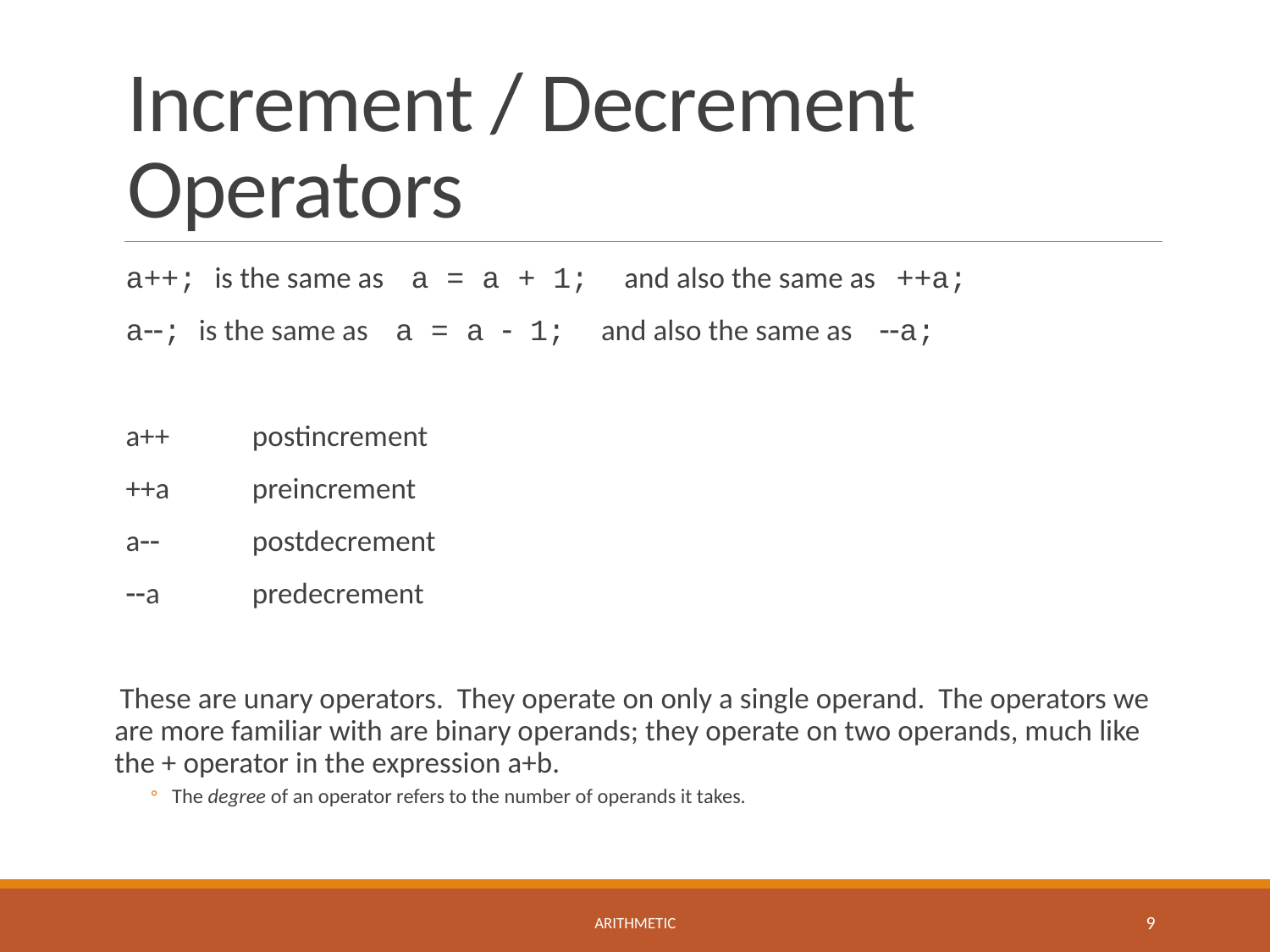

# Increment / Decrement Operators
a++; is the same as    a = a + 1;  and also the same as   ++a;
a−−; is the same as    a = a − 1;  and also the same as    −−a;

a++		postincrement
++a		preincrement
a−−		postdecrement
−−a		predecrement

These are unary operators.  They operate on only a single operand.  The operators we are more familiar with are binary operands; they operate on two operands, much like the + operator in the expression a+b.
The degree of an operator refers to the number of operands it takes.
Arithmetic
9